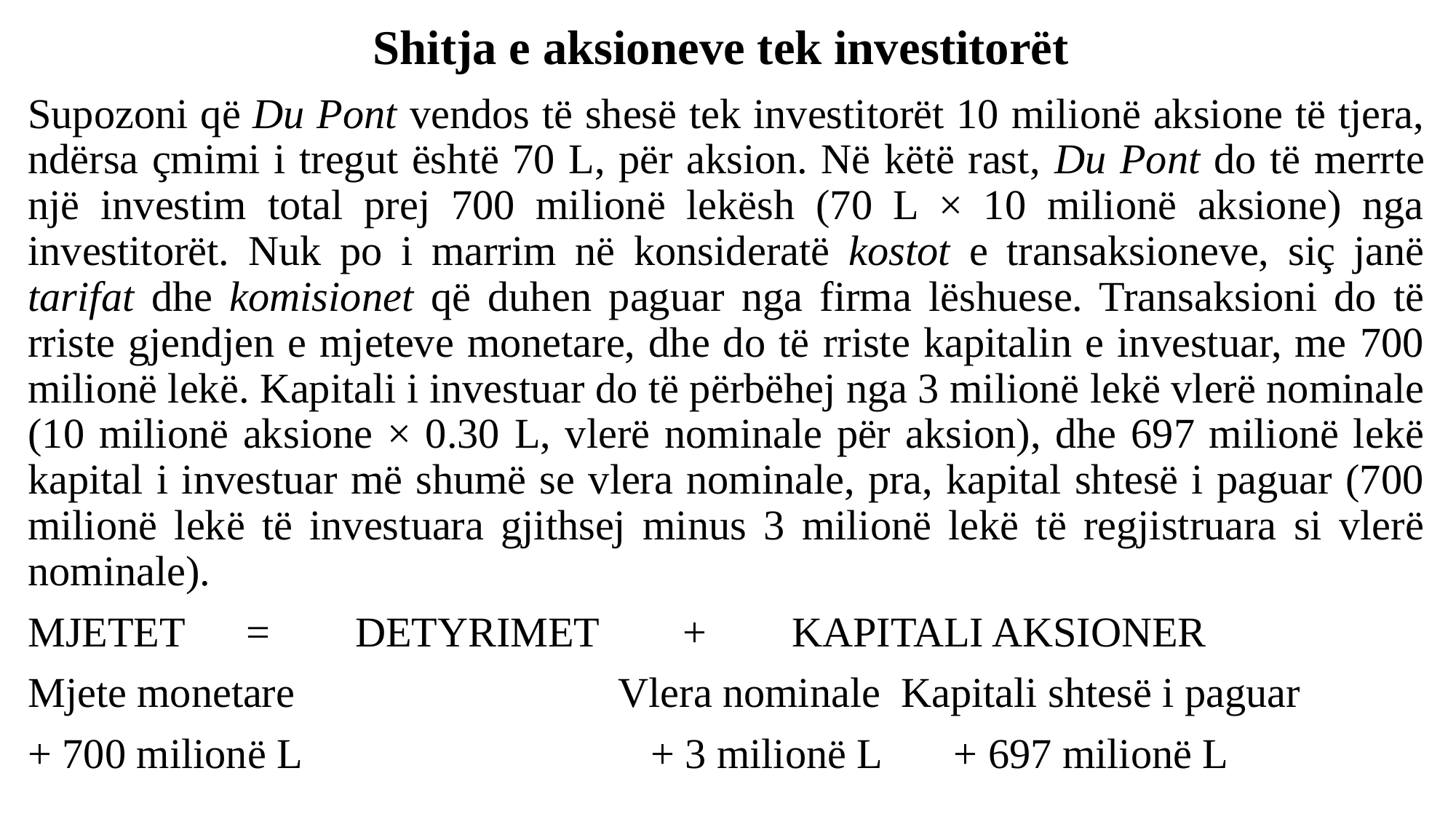

# Shitja e aksioneve tek investitorët
Supozoni që Du Pont vendos të shesë tek investitorët 10 milionë aksione të tjera, ndërsa çmimi i tregut është 70 L, për aksion. Në këtë rast, Du Pont do të merrte një investim total prej 700 milionë lekësh (70 L × 10 milionë aksione) nga investitorët. Nuk po i marrim në konsideratë kostot e transaksioneve, siç janë tarifat dhe komisionet që duhen paguar nga firma lëshuese. Transaksioni do të rriste gjendjen e mjeteve monetare, dhe do të rriste kapitalin e investuar, me 700 milionë lekë. Kapitali i investuar do të përbëhej nga 3 milionë lekë vlerë nominale (10 milionë aksione × 0.30 L, vlerë nominale për aksion), dhe 697 milionë lekë kapital i investuar më shumë se vlera nominale, pra, kapital shtesë i paguar (700 milionë lekë të investuara gjithsej minus 3 milionë lekë të regjistruara si vlerë nominale).
MJETET 	= 	DETYRIMET 	+ 	KAPITALI AKSIONER
Mjete monetare 	                         Vlera nominale 	Kapitali shtesë i paguar
+ 700 milionë L 	                            + 3 milionë L 	     + 697 milionë L